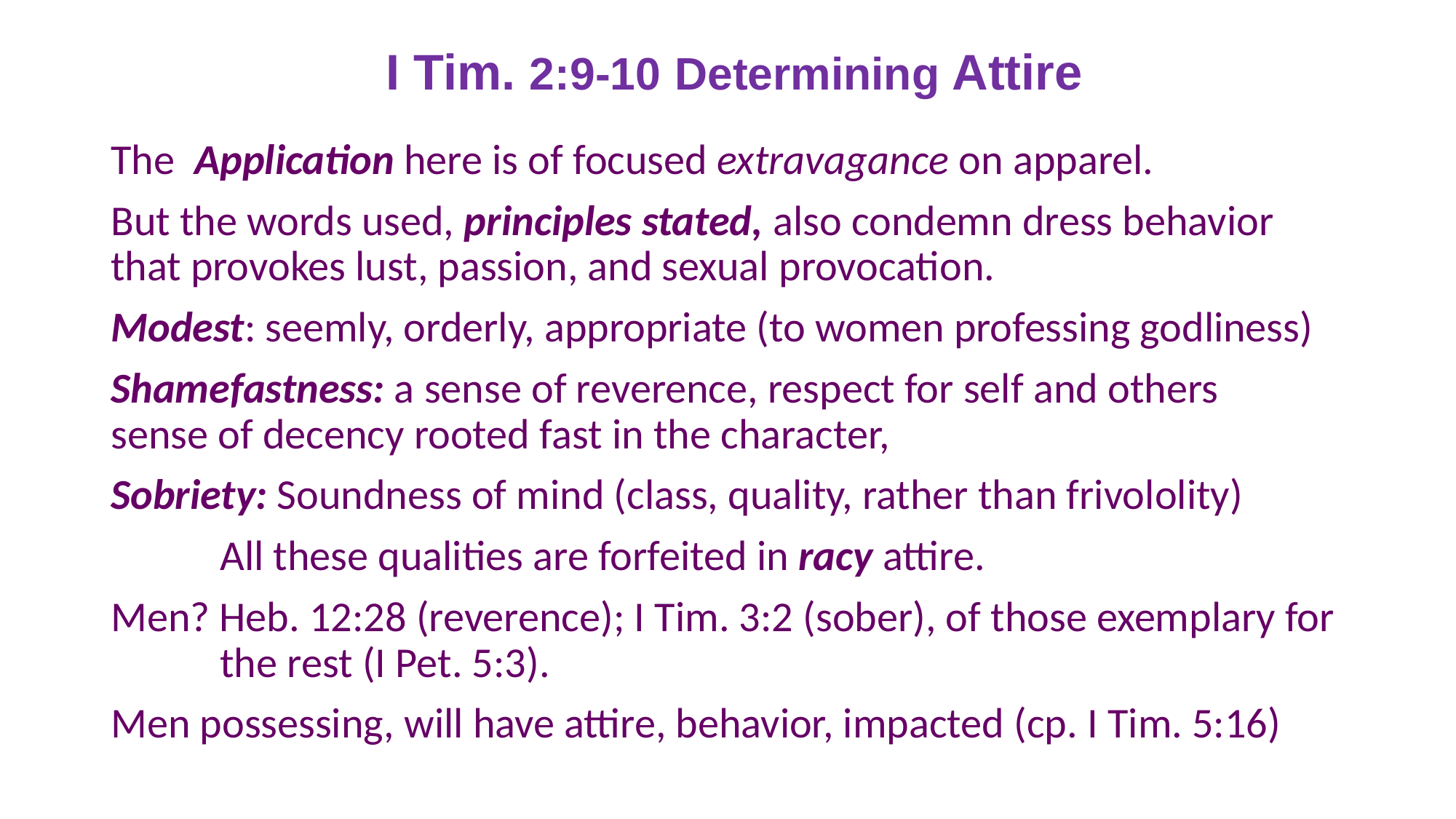

# I Tim. 2:9-10 Determining Attire
The  Application here is of focused extravagance on apparel.
But the words used, principles stated, also condemn dress behavior 	that provokes lust, passion, and sexual provocation.
Modest: seemly, orderly, appropriate (to women professing godliness)
Shamefastness: a sense of reverence, respect for self and others 	sense of decency rooted fast in the character,
Sobriety: Soundness of mind (class, quality, rather than frivololity)
 	All these qualities are forfeited in racy attire.
Men? Heb. 12:28 (reverence); I Tim. 3:2 (sober), of those exemplary for 	the rest (I Pet. 5:3).
Men possessing, will have attire, behavior, impacted (cp. I Tim. 5:16)